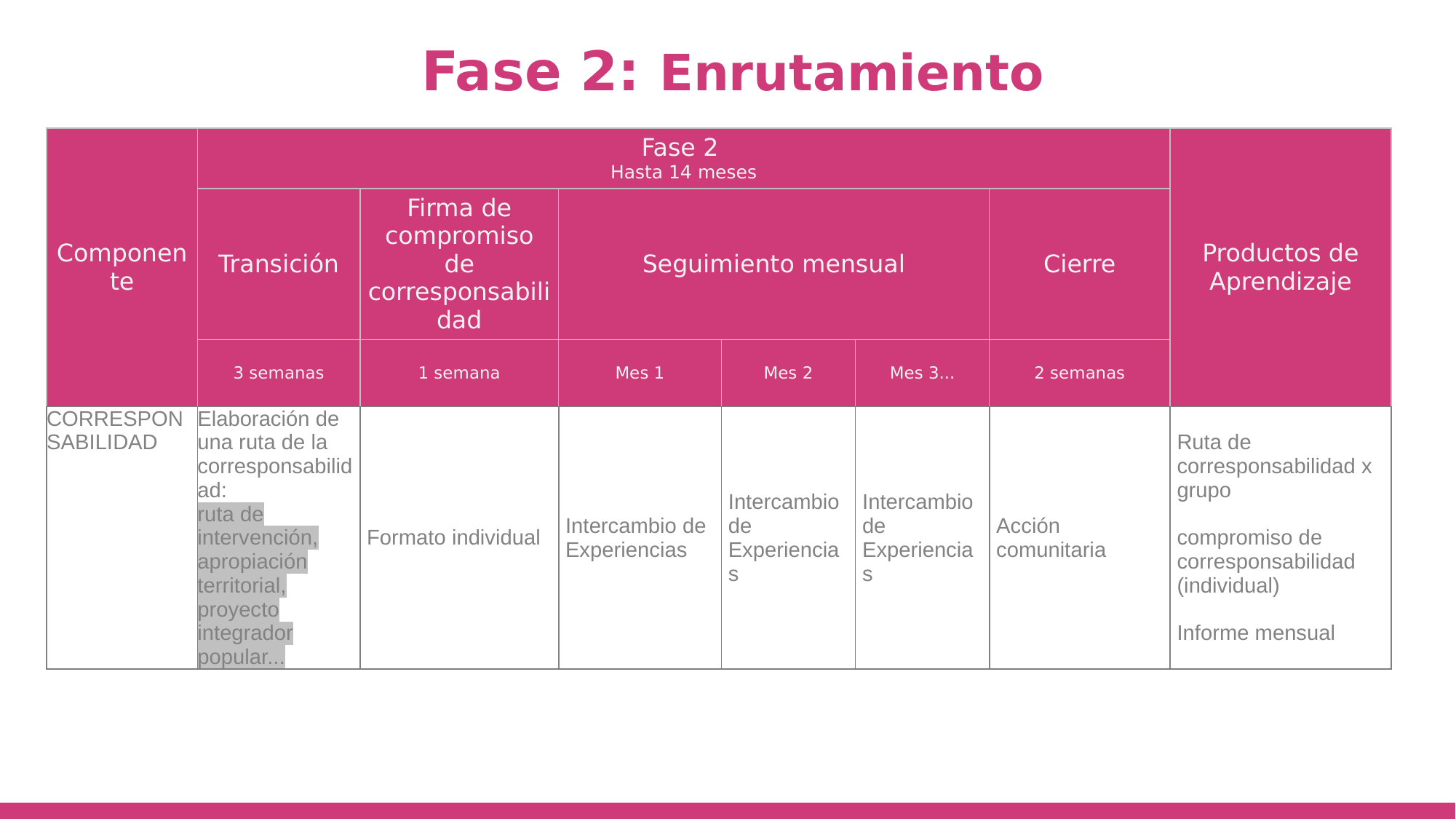

Fase 2: Enrutamiento
| Componente | Fase 2  Hasta 14 meses |  |  |  |  |  | Productos de Aprendizaje |
| --- | --- | --- | --- | --- | --- | --- | --- |
|  | Transición | Firma de compromiso de corresponsabilidad | Seguimiento mensual |  |  | Cierre |  |
|  | 3 semanas | 1 semana | Mes 1 | Mes 2 | Mes 3... | 2 semanas |  |
| CORRESPONSABILIDAD | Elaboración de una ruta de la corresponsabilidad: ruta de intervención, apropiación territorial, proyecto integrador popular... | Formato individual | Intercambio de Experiencias | Intercambio de Experiencias | Intercambio de Experiencias | Acción comunitaria | Ruta de corresponsabilidad x grupo compromiso de corresponsabilidad (individual) Informe mensual |